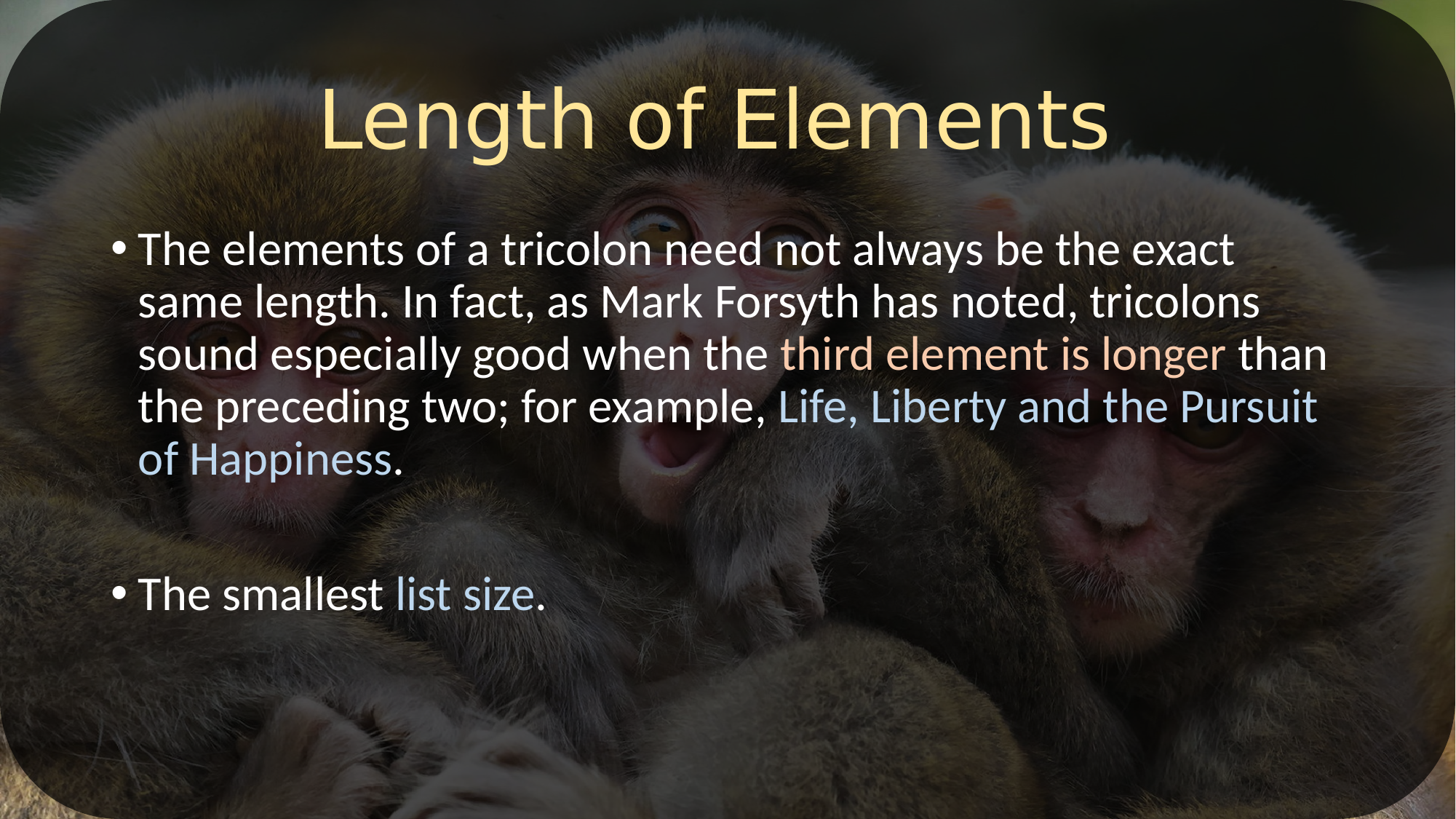

# Length of Elements
The elements of a tricolon need not always be the exact same length. In fact, as Mark Forsyth has noted, tricolons sound especially good when the third element is longer than the preceding two; for example, Life, Liberty and the Pursuit of Happiness.

The smallest list size.